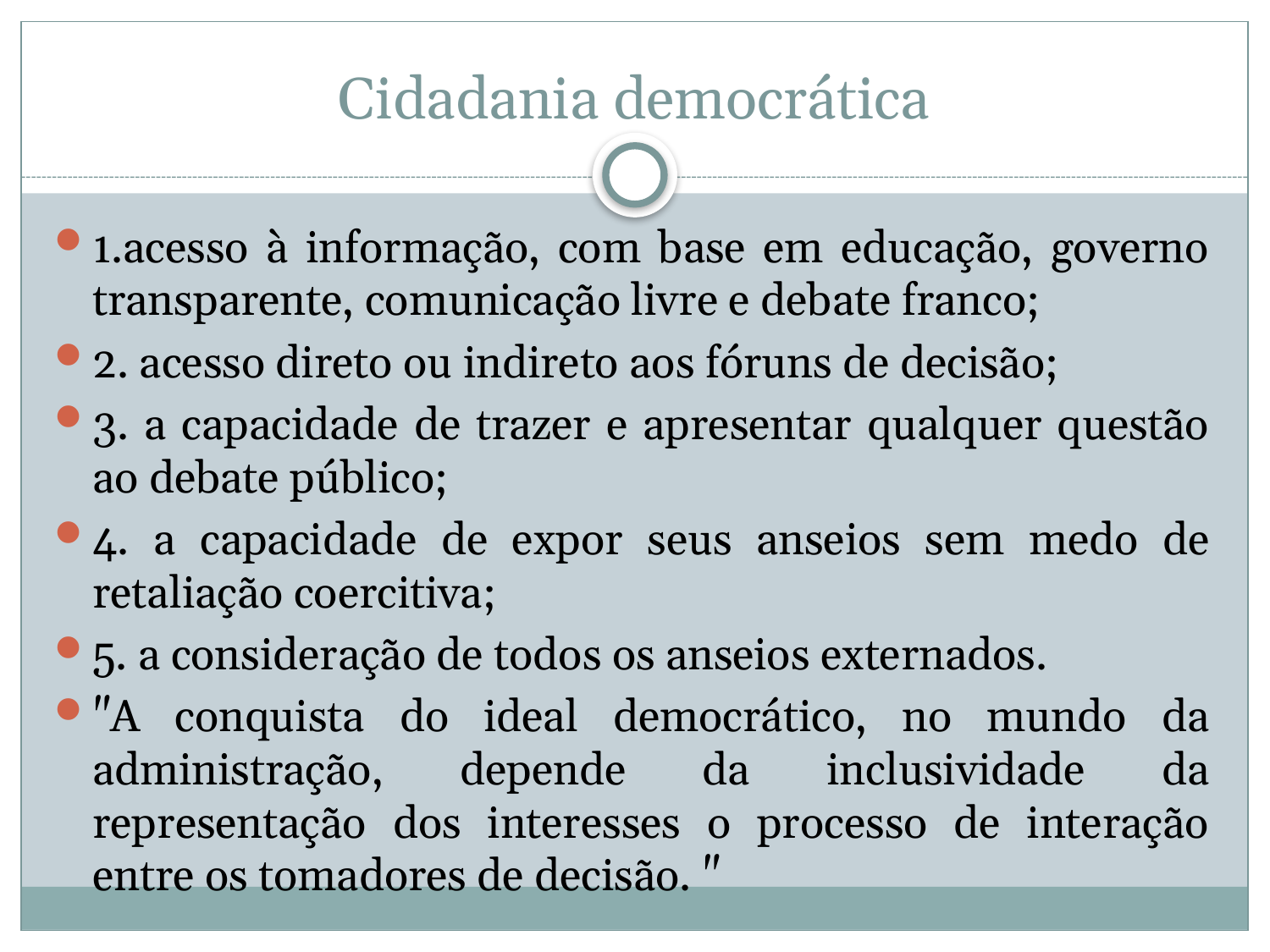

# Cidadania democrática
1.acesso à informação, com base em educação, governo transparente, comunicação livre e debate franco;
2. acesso direto ou indireto aos fóruns de decisão;
3. a capacidade de trazer e apresentar qualquer questão ao debate público;
4. a capacidade de expor seus anseios sem medo de retaliação coercitiva;
5. a consideração de todos os anseios externados.
"A conquista do ideal democrático, no mundo da administração, depende da inclusividade da representação dos interesses o processo de interação entre os tomadores de decisão. "